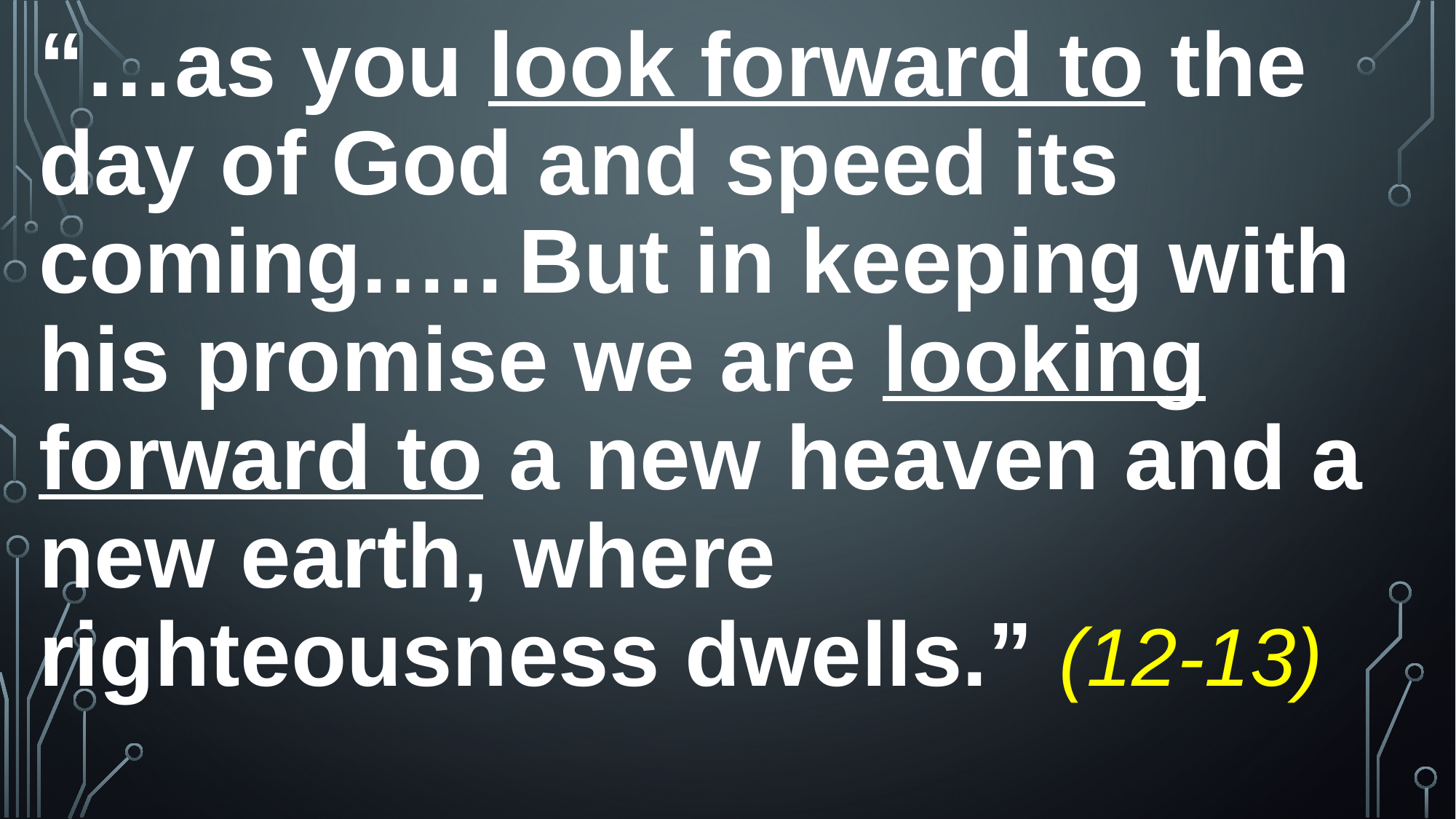

“…as you look forward to the day of God and speed its coming.…. But in keeping with his promise we are looking forward to a new heaven and a new earth, where righteousness dwells.” (12-13)